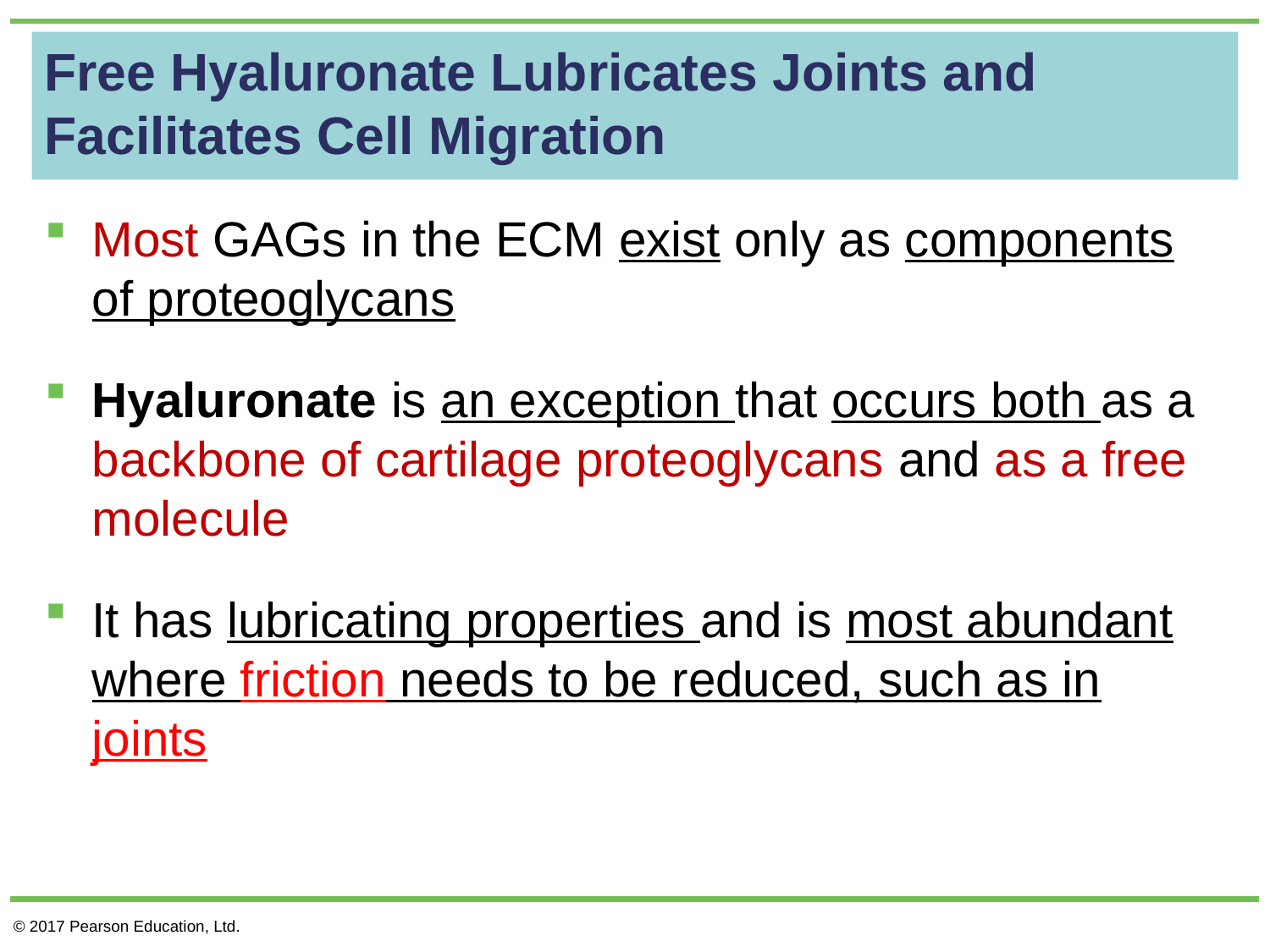

# Free Hyaluronate Lubricates Joints and Facilitates Cell Migration
Most GAGs in the ECM exist only as components of proteoglycans
Hyaluronate is an exception that occurs both as a backbone of cartilage proteoglycans and as a free molecule
It has lubricating properties and is most abundant where friction needs to be reduced, such as in joints
© 2017 Pearson Education, Ltd.